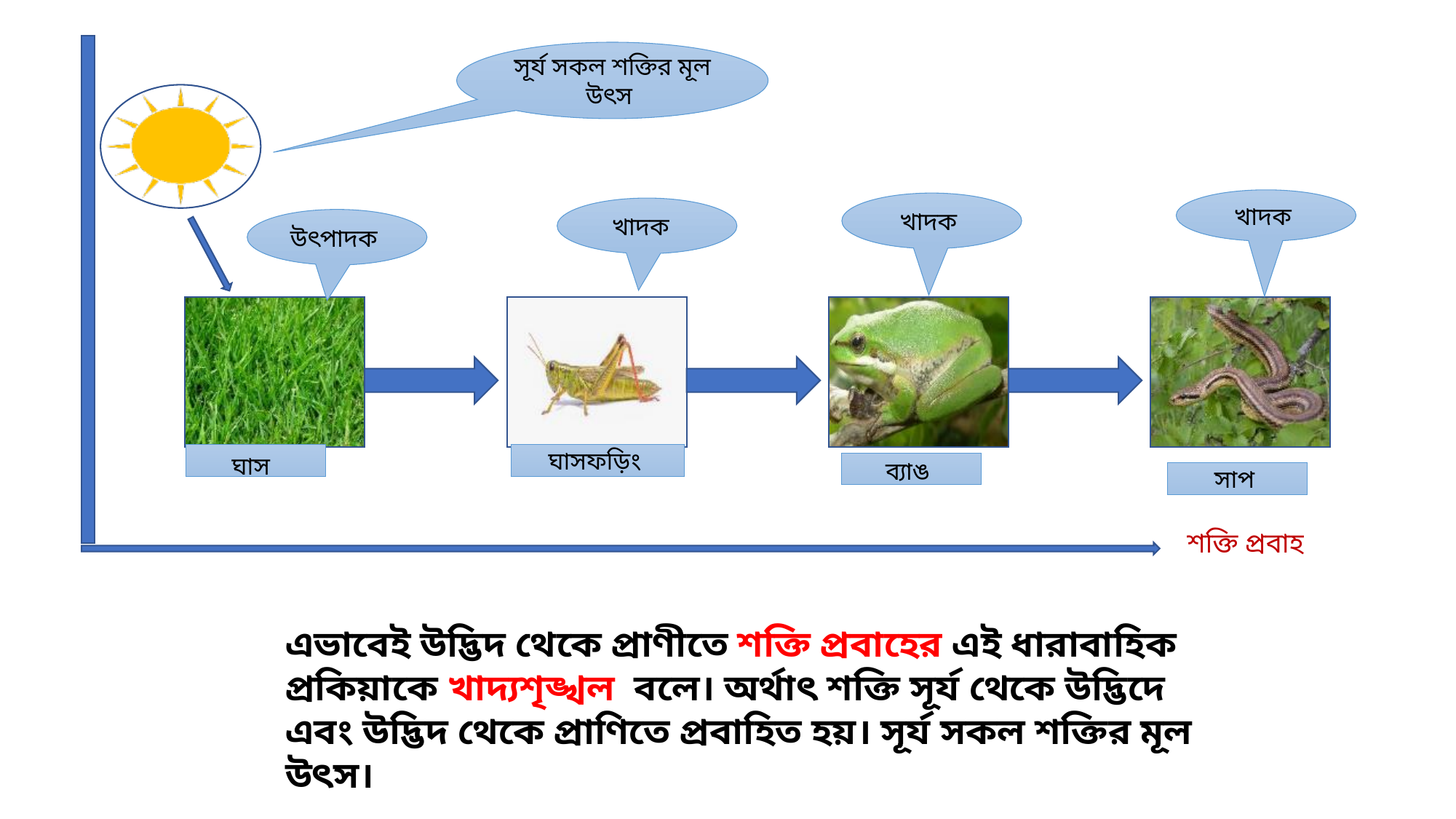

সূর্য সকল শক্তির মূল উৎস

খাদক
খাদক
খাদক
উৎপাদক

ঘাসফড়িং
ঘাস
ব্যাঙ
সাপ
শক্তি প্রবাহ
এভাবেই উদ্ভিদ থেকে প্রাণীতে শক্তি প্রবাহের এই ধারাবাহিক প্রকিয়াকে খাদ্যশৃঙ্খল  বলে। অর্থাৎ শক্তি সূর্য থেকে উদ্ভিদে এবং উদ্ভিদ থেকে প্রাণিতে প্রবাহিত হয়। সূর্য সকল শক্তির মূল উৎস।